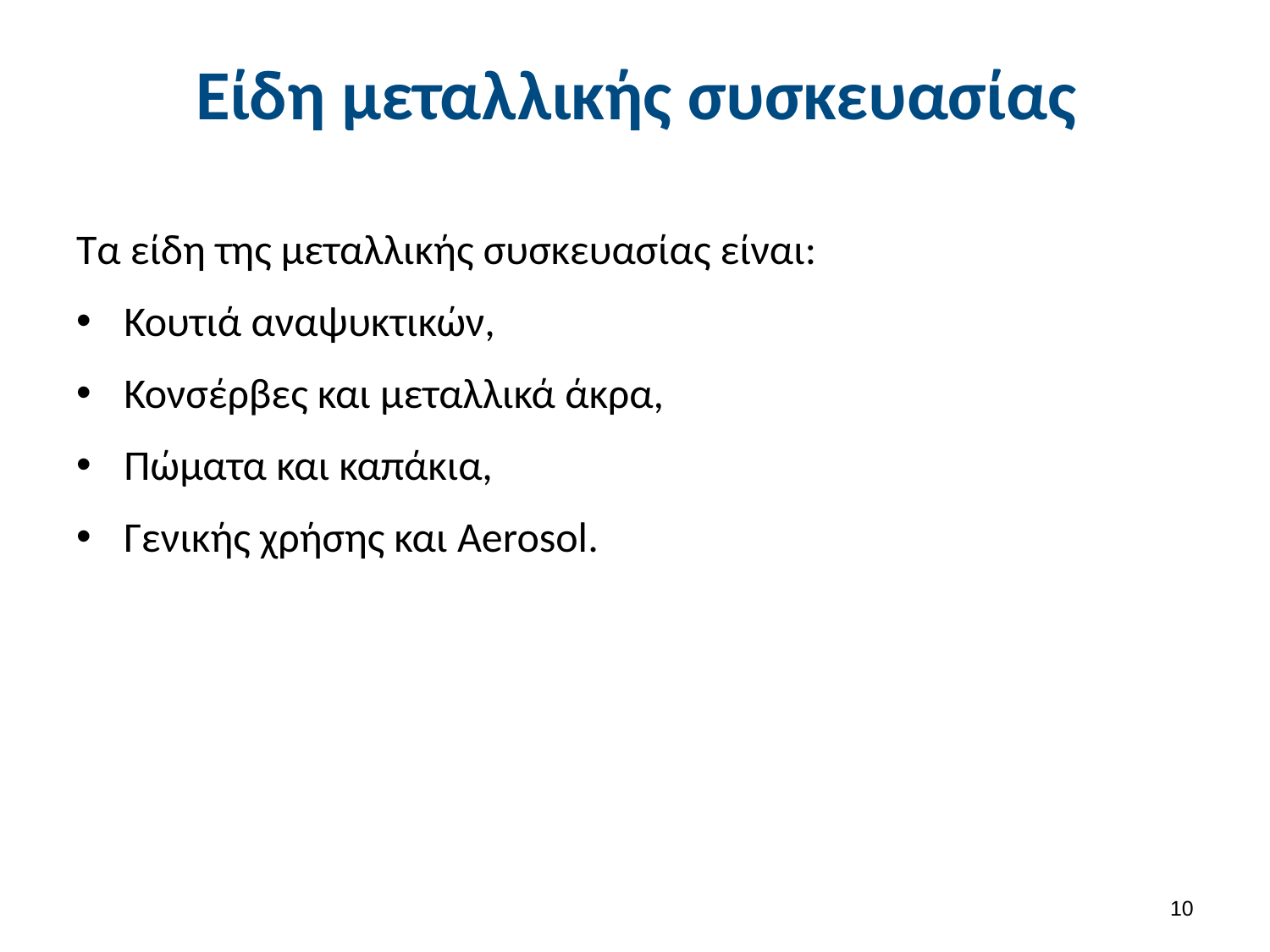

# Είδη μεταλλικής συσκευασίας
Tα είδη της μεταλλικής συσκευασίας είναι:
Κουτιά αναψυκτικών,
Κονσέρβες και μεταλλικά άκρα,
Πώματα και καπάκια,
Γενικής χρήσης και Aerosol.
10